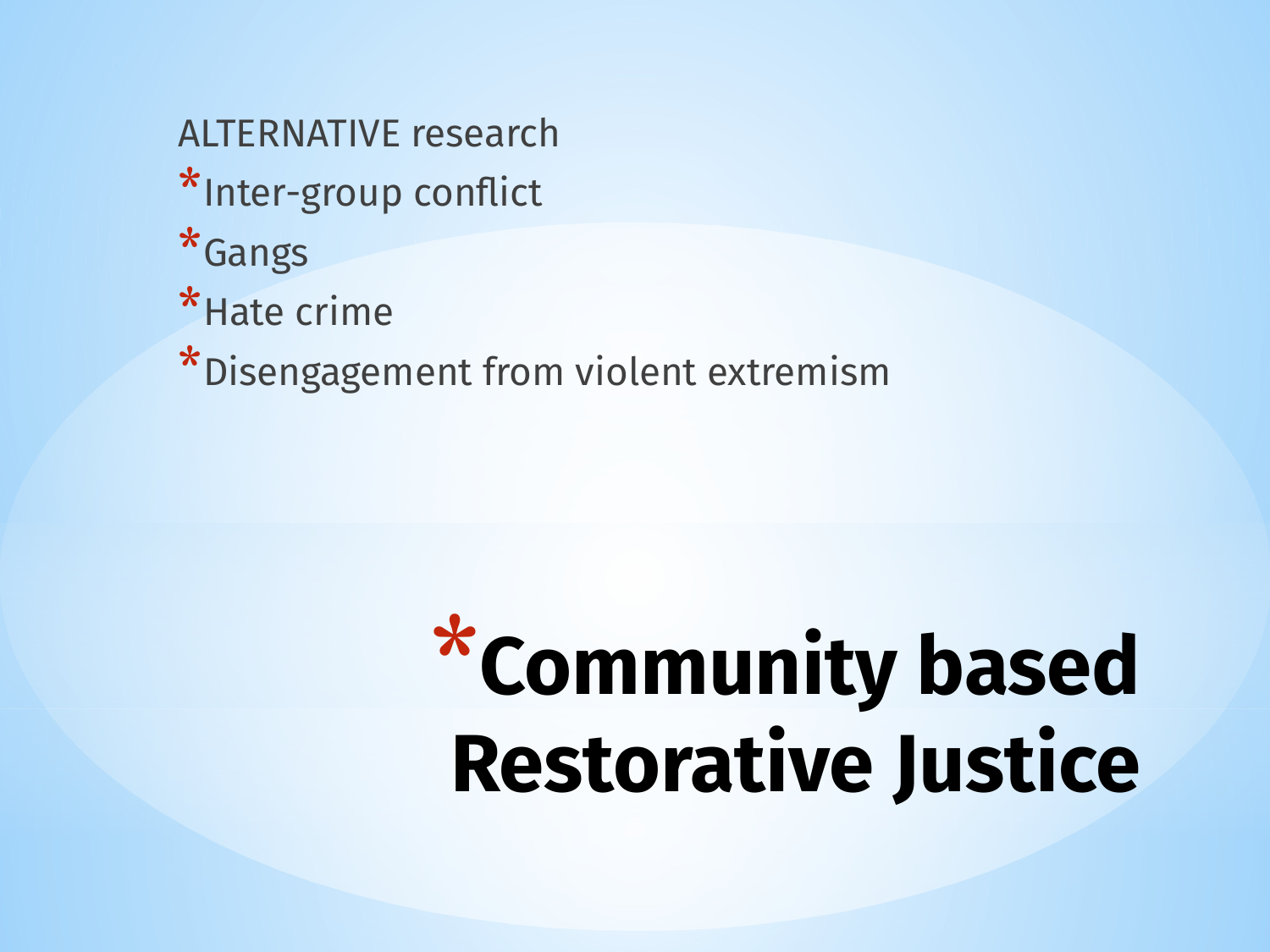

ALTERNATIVE research
Inter-group conflict
Gangs
Hate crime
Disengagement from violent extremism
# Community based Restorative Justice